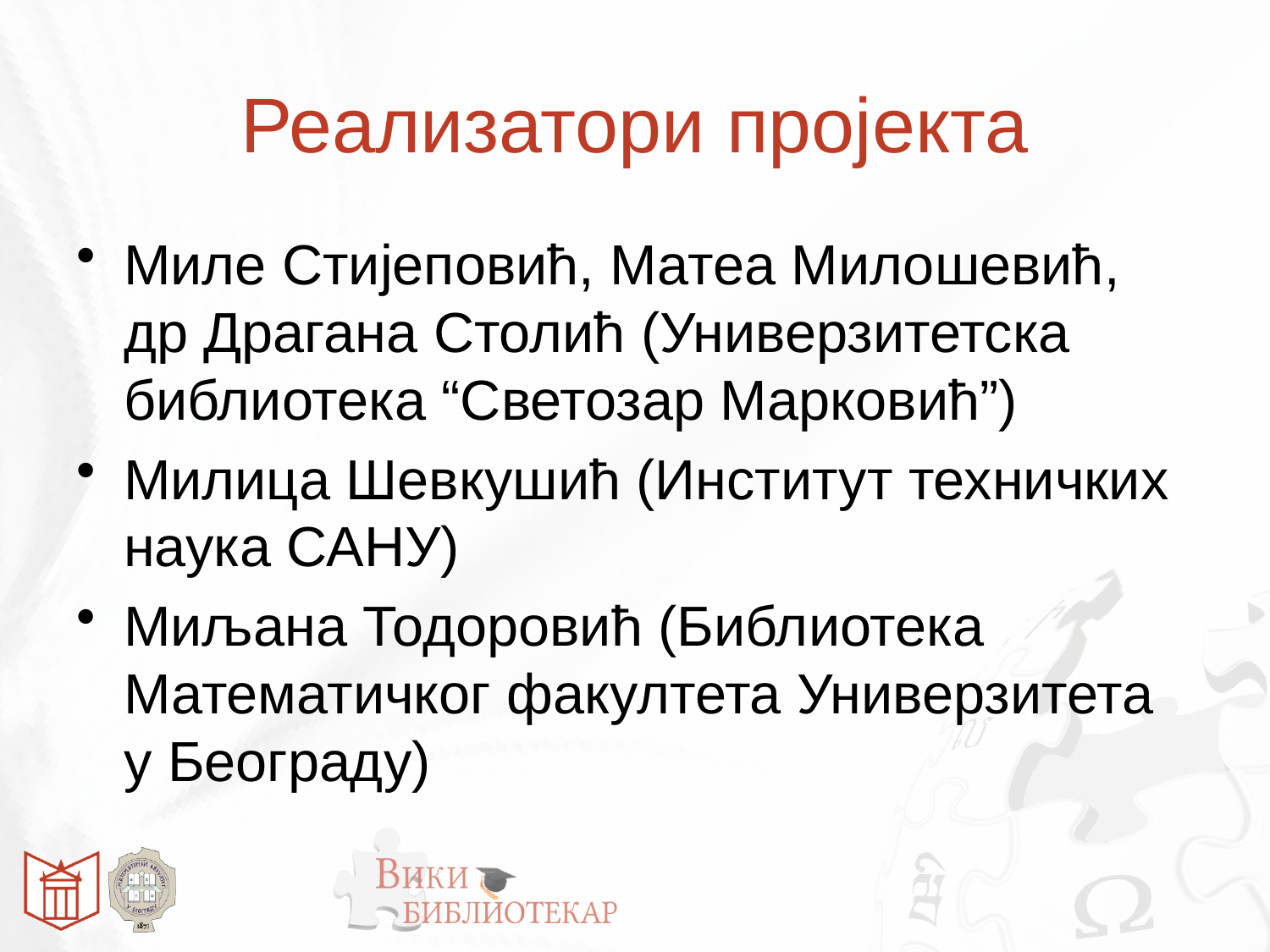

# Реализатори пројекта
Миле Стијеповић, Матеа Милошевић, др Драгана Столић (Универзитетска библиотека “Светозар Марковић”)
Милица Шевкушић (Институт техничких наука САНУ)
Миљана Тодоровић (Библиотека Математичког факултета Универзитета у Београду)